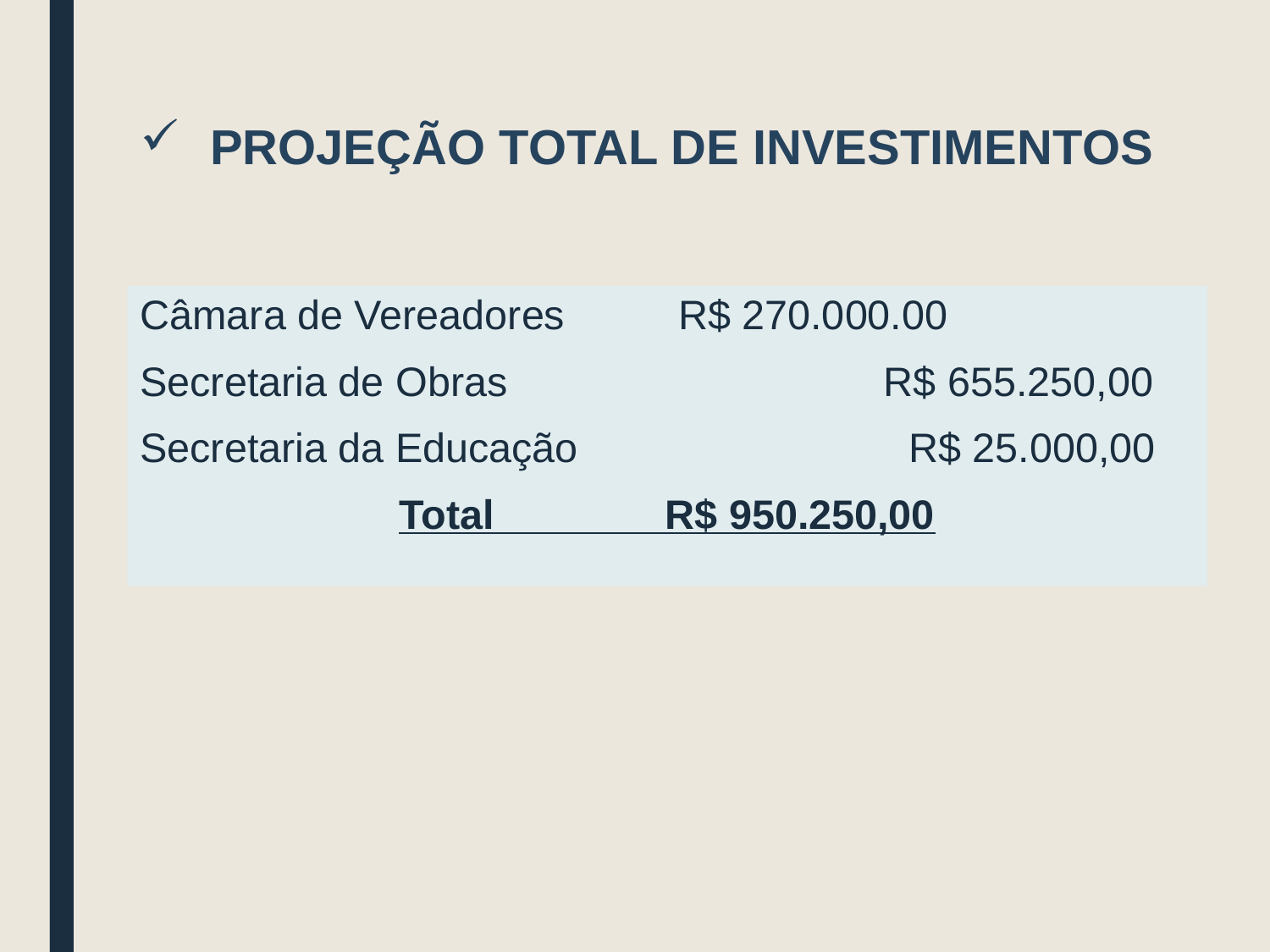

# PROJEÇÃO TOTAL DE INVESTIMENTOS
Câmara de Vereadores			    R$ 270.000.00
Secretaria de Obras                                 R$ 655.250,00
Secretaria da Educação                             R$ 25.000,00
Total               R$ 950.250,00